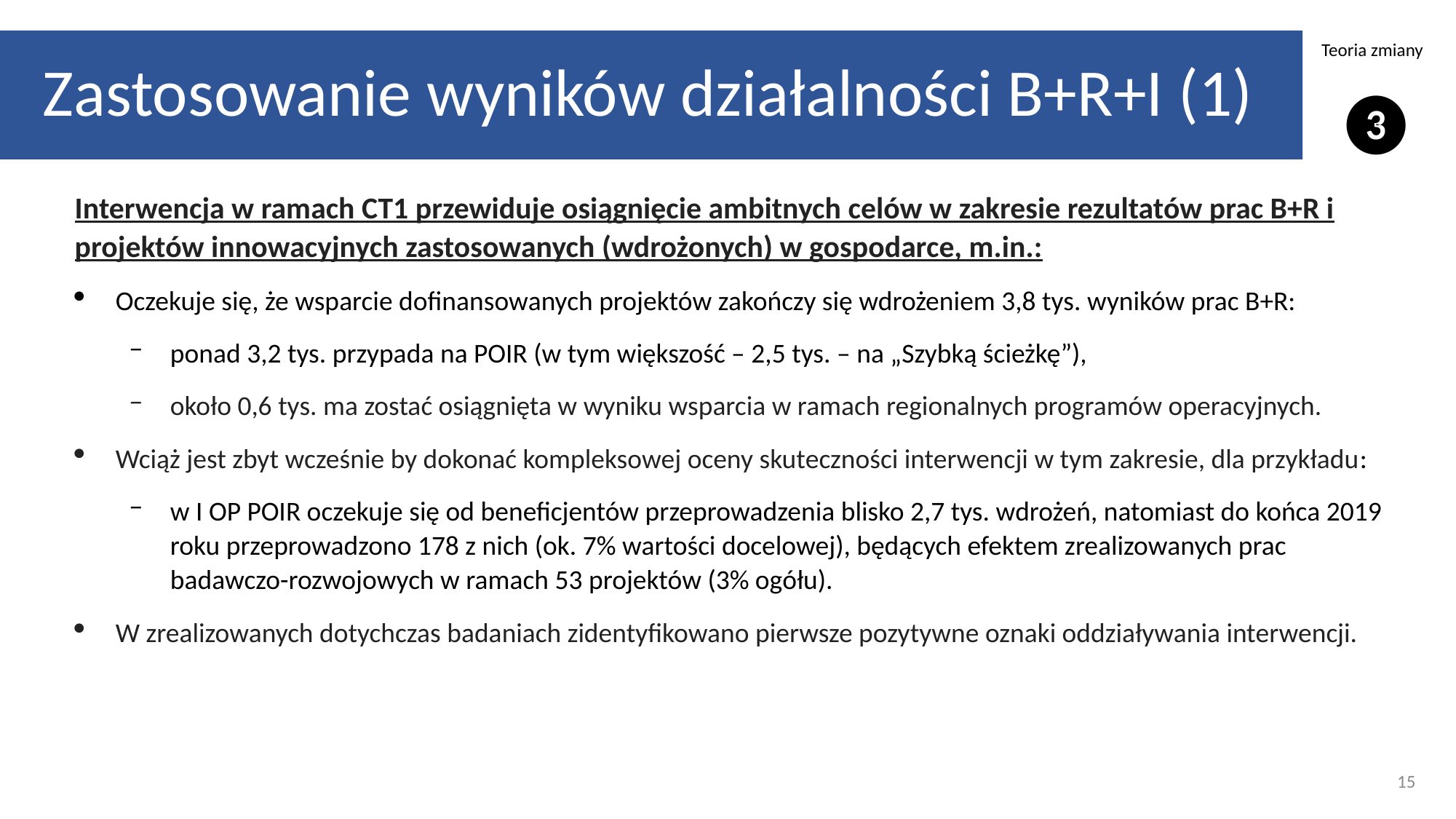

# Zastosowanie wyników działalności B+R+I (1)
Teoria zmiany
❸
Interwencja w ramach CT1 przewiduje osiągnięcie ambitnych celów w zakresie rezultatów prac B+R i projektów innowacyjnych zastosowanych (wdrożonych) w gospodarce, m.in.:
Oczekuje się, że wsparcie dofinansowanych projektów zakończy się wdrożeniem 3,8 tys. wyników prac B+R:
ponad 3,2 tys. przypada na POIR (w tym większość – 2,5 tys. – na „Szybką ścieżkę”),
około 0,6 tys. ma zostać osiągnięta w wyniku wsparcia w ramach regionalnych programów operacyjnych.
Wciąż jest zbyt wcześnie by dokonać kompleksowej oceny skuteczności interwencji w tym zakresie, dla przykładu:
w I OP POIR oczekuje się od beneficjentów przeprowadzenia blisko 2,7 tys. wdrożeń, natomiast do końca 2019 roku przeprowadzono 178 z nich (ok. 7% wartości docelowej), będących efektem zrealizowanych prac badawczo-rozwojowych w ramach 53 projektów (3% ogółu).
W zrealizowanych dotychczas badaniach zidentyfikowano pierwsze pozytywne oznaki oddziaływania interwencji.
15